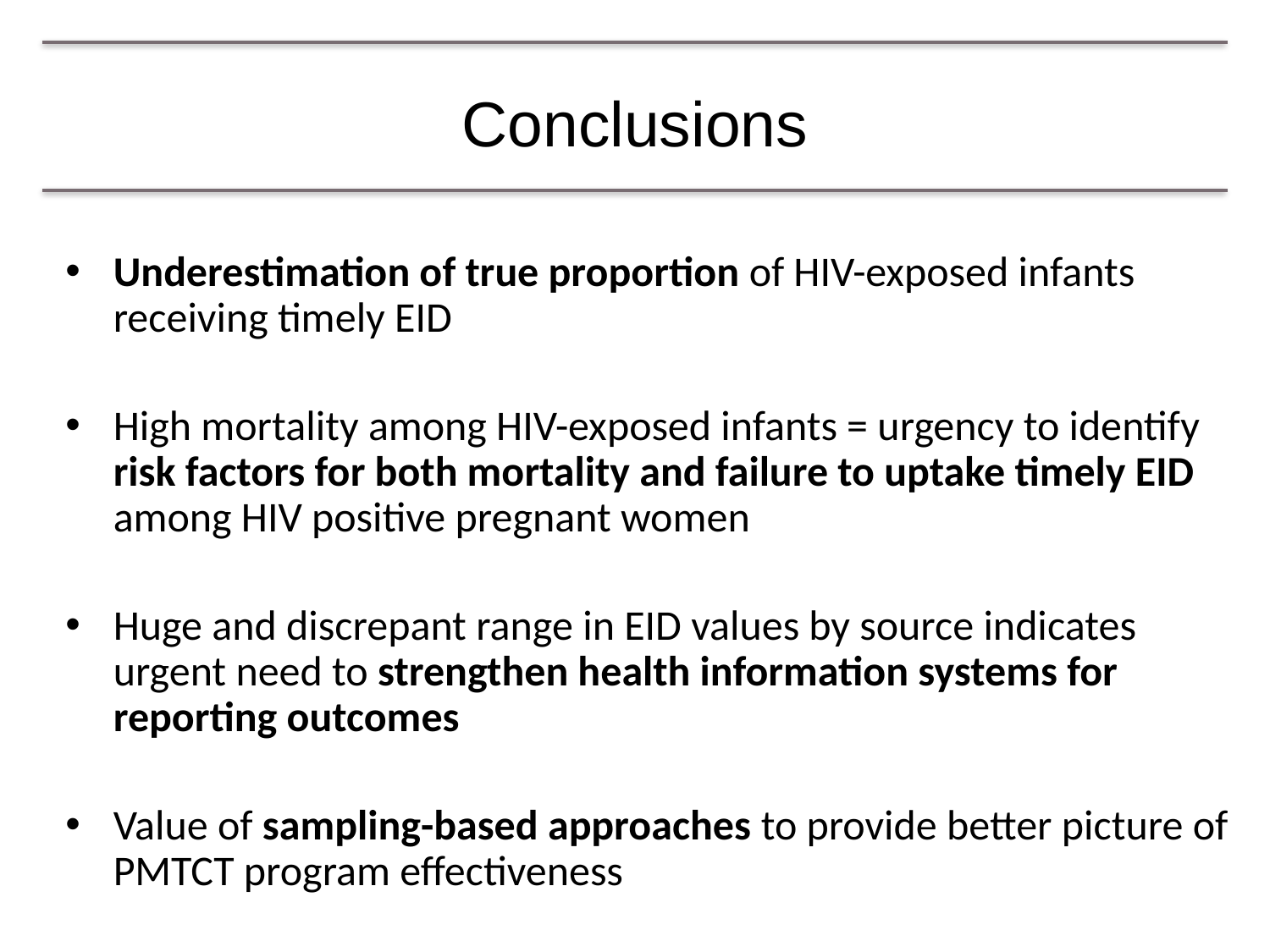

# Conclusions
Underestimation of true proportion of HIV-exposed infants receiving timely EID

High mortality among HIV-exposed infants = urgency to identify risk factors for both mortality and failure to uptake timely EID among HIV positive pregnant women

Huge and discrepant range in EID values by source indicates urgent need to strengthen health information systems for reporting outcomes

Value of sampling-based approaches to provide better picture of PMTCT program effectiveness